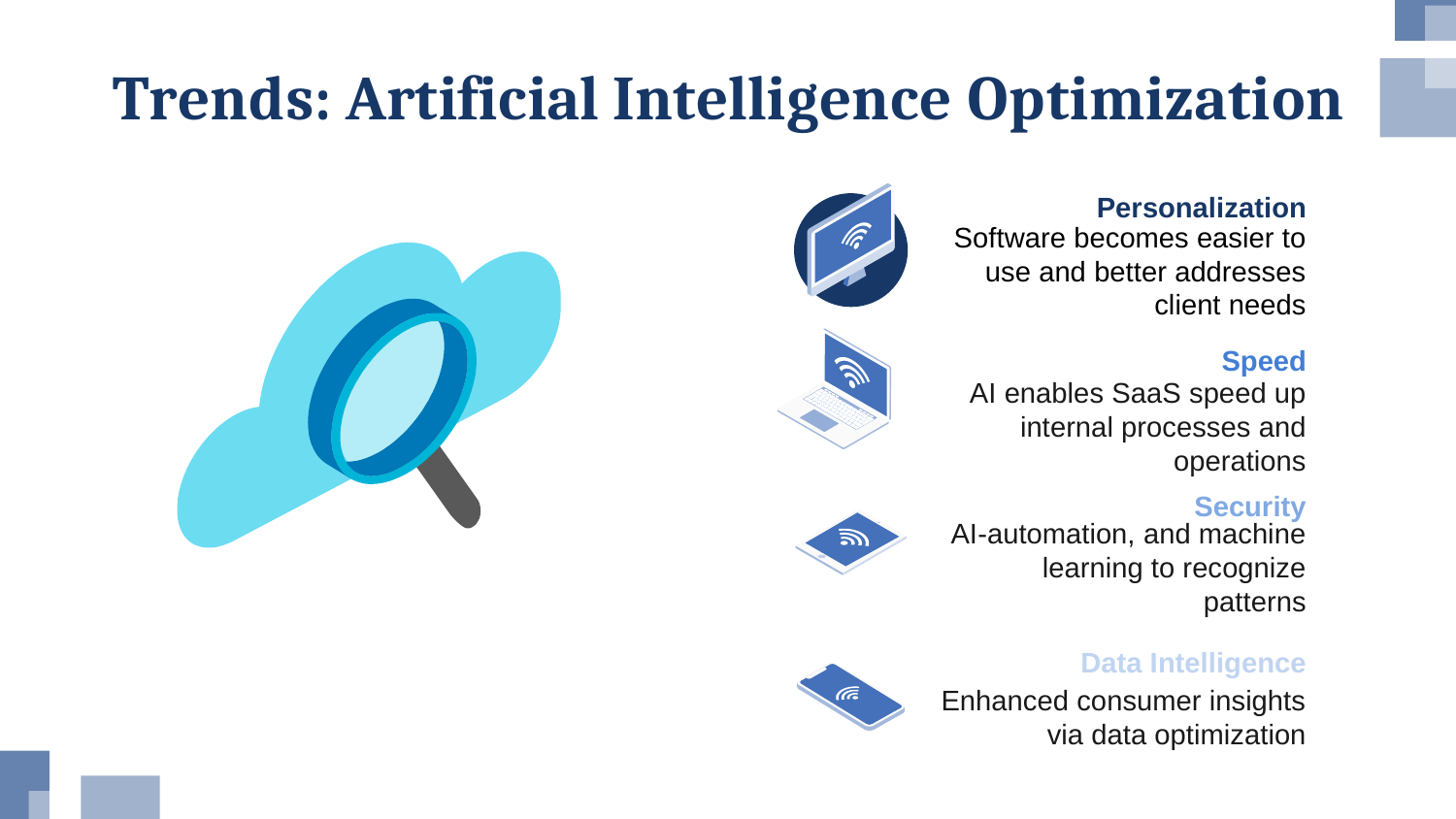

# Trends: Artificial Intelligence Optimization

Personalization

Software becomes easier to use and better addresses client needs

Speed

AI enables SaaS speed up internal processes and operations

Security

AI-automation, and machine learning to recognize patterns
Data Intelligence

Enhanced consumer insights via data optimization